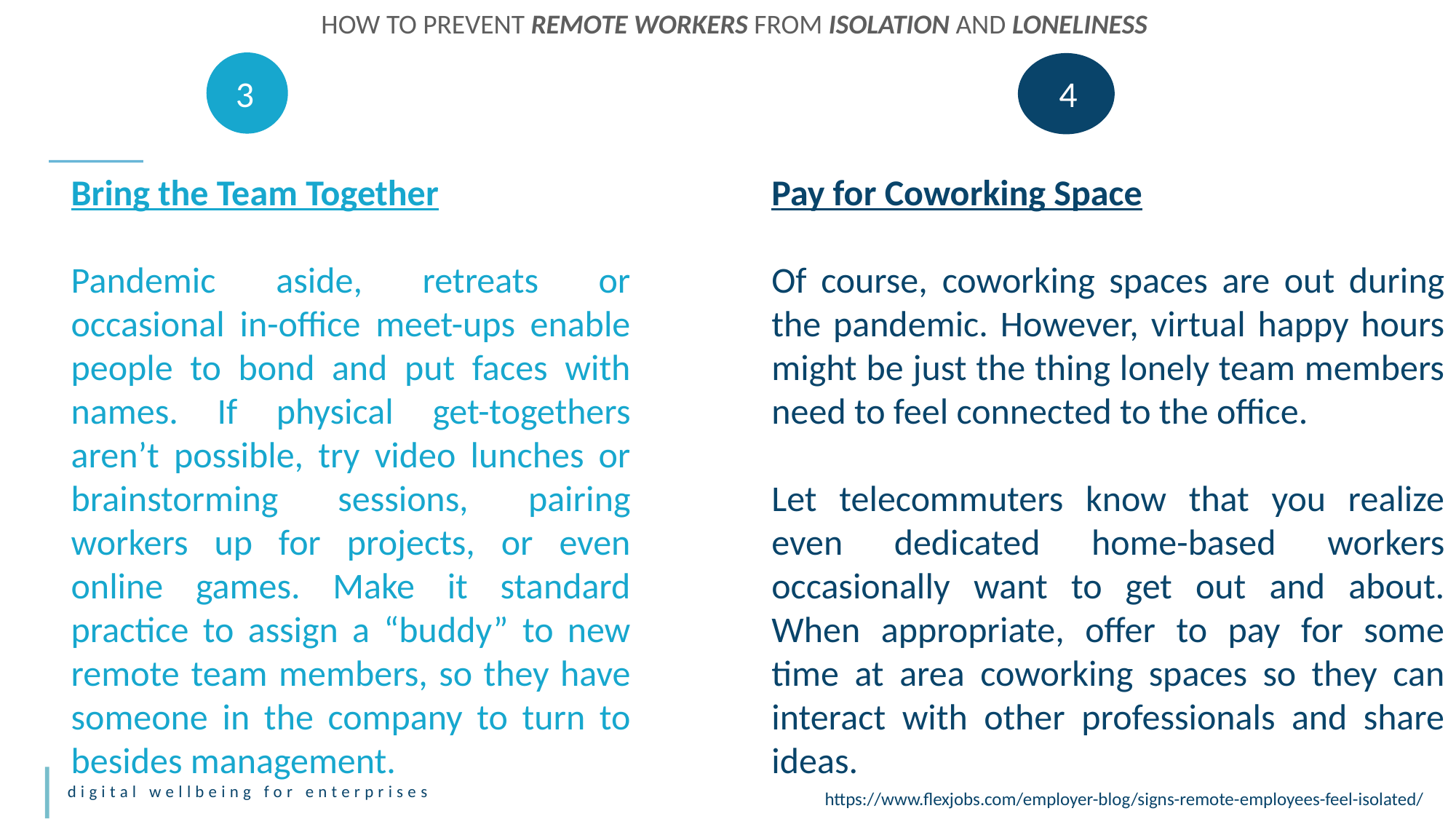

HOW TO PREVENT REMOTE WORKERS FROM ISOLATION AND LONELINESS

3
4
Bring the Team Together

Pandemic aside, retreats or occasional in-office meet-ups enable people to bond and put faces with names. If physical get-togethers aren’t possible, try video lunches or brainstorming sessions, pairing workers up for projects, or even online games. Make it standard practice to assign a “buddy” to new remote team members, so they have someone in the company to turn to besides management.
Pay for Coworking Space

Of course, coworking spaces are out during the pandemic. However, virtual happy hours might be just the thing lonely team members need to feel connected to the office.

Let telecommuters know that you realize even dedicated home-based workers occasionally want to get out and about. When appropriate, offer to pay for some time at area coworking spaces so they can interact with other professionals and share ideas.
https://www.flexjobs.com/employer-blog/signs-remote-employees-feel-isolated/